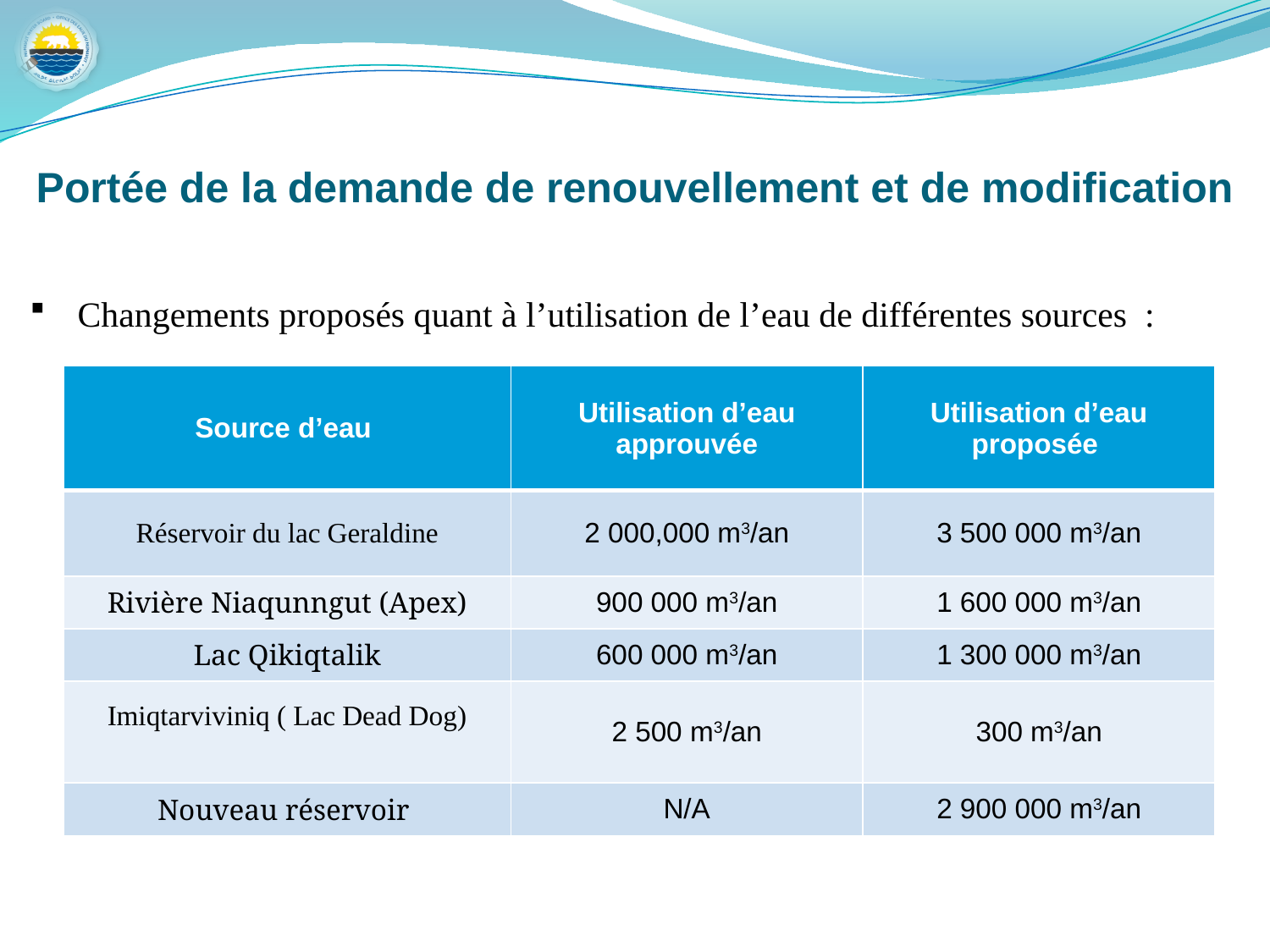

# Portée de la demande de renouvellement et de modification

Changements proposés quant à l’utilisation de l’eau de différentes sources  :

| Source d’eau | Utilisation d’eau approuvée | Utilisation d’eau proposée |
| --- | --- | --- |
| Réservoir du lac Geraldine | 2 000,000 m3/an | 3 500 000 m3/an |
| Rivière Niaqunngut (Apex) | 900 000 m3/an | 1 600 000 m3/an |
| Lac Qikiqtalik | 600 000 m3/an | 1 300 000 m3/an |
| Imiqtarviviniq ( Lac Dead Dog) | 2 500 m3/an | 300 m3/an |
| Nouveau réservoir | N/A | 2 900 000 m3/an |